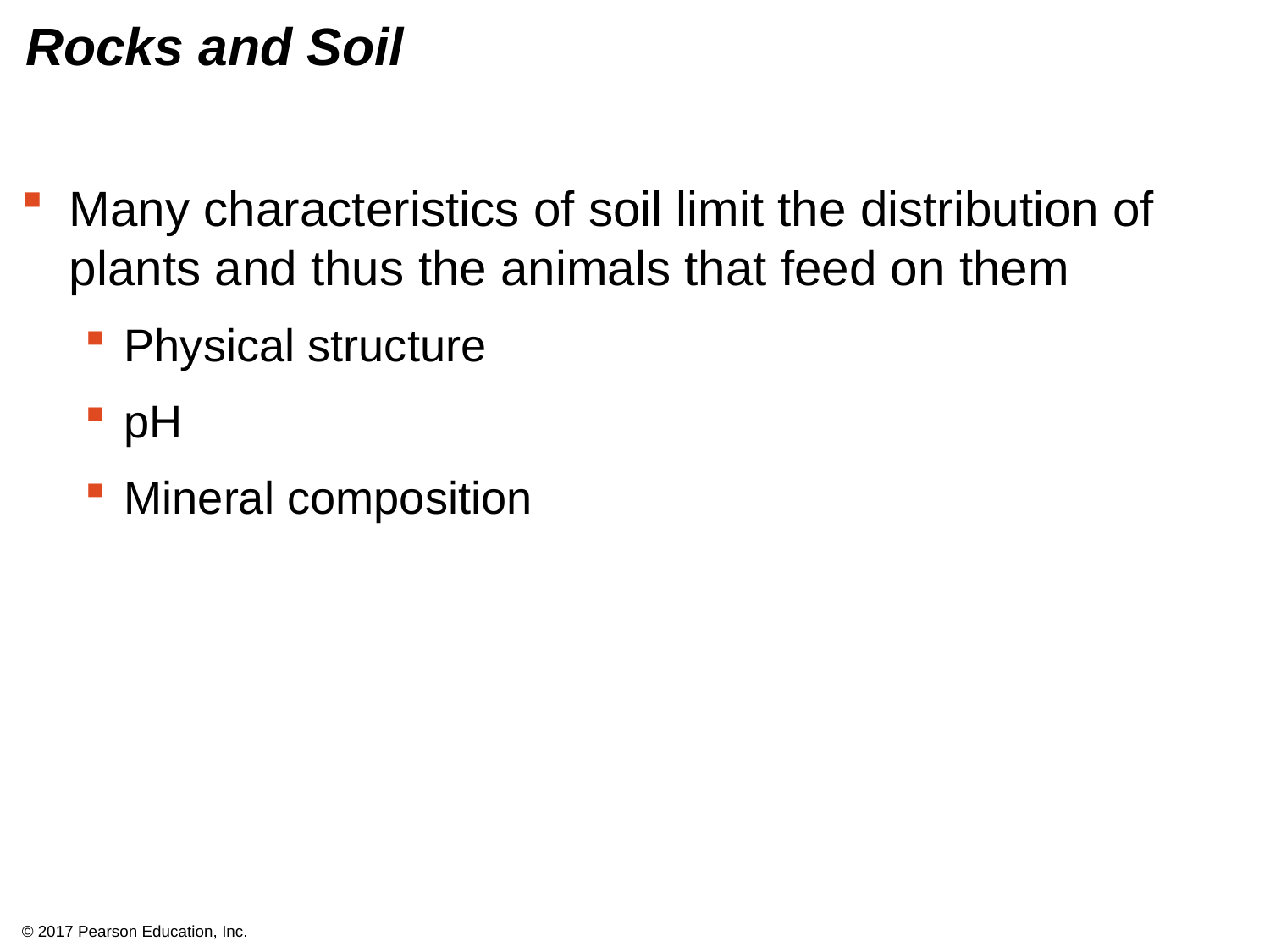

# Rocks and Soil
Many characteristics of soil limit the distribution of plants and thus the animals that feed on them
Physical structure
pH
Mineral composition
© 2017 Pearson Education, Inc.